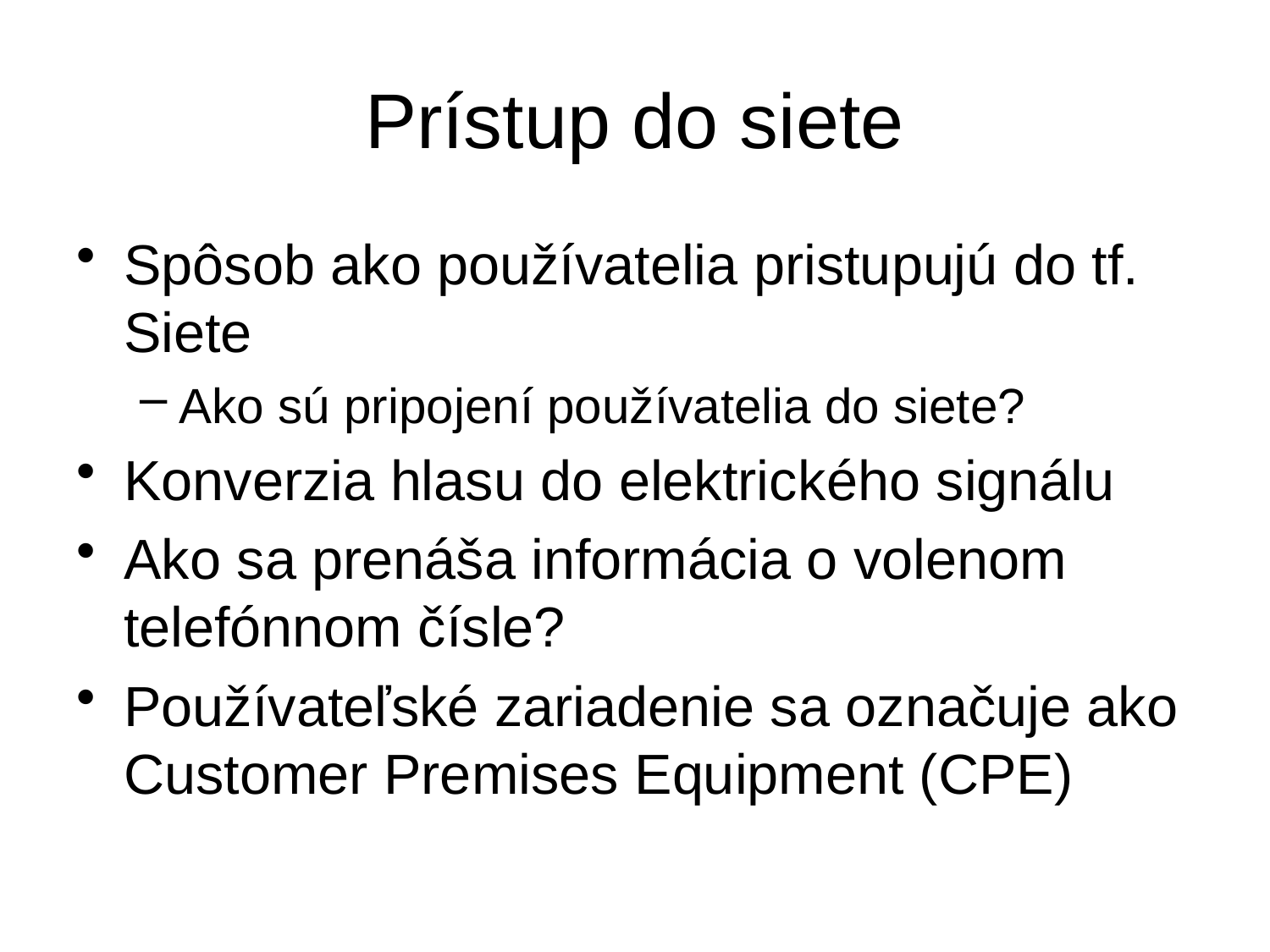

# Prístup do siete
Spôsob ako používatelia pristupujú do tf. Siete
Ako sú pripojení používatelia do siete?
Konverzia hlasu do elektrického signálu
Ako sa prenáša informácia o volenom telefónnom čísle?
Používateľské zariadenie sa označuje ako Customer Premises Equipment (CPE)